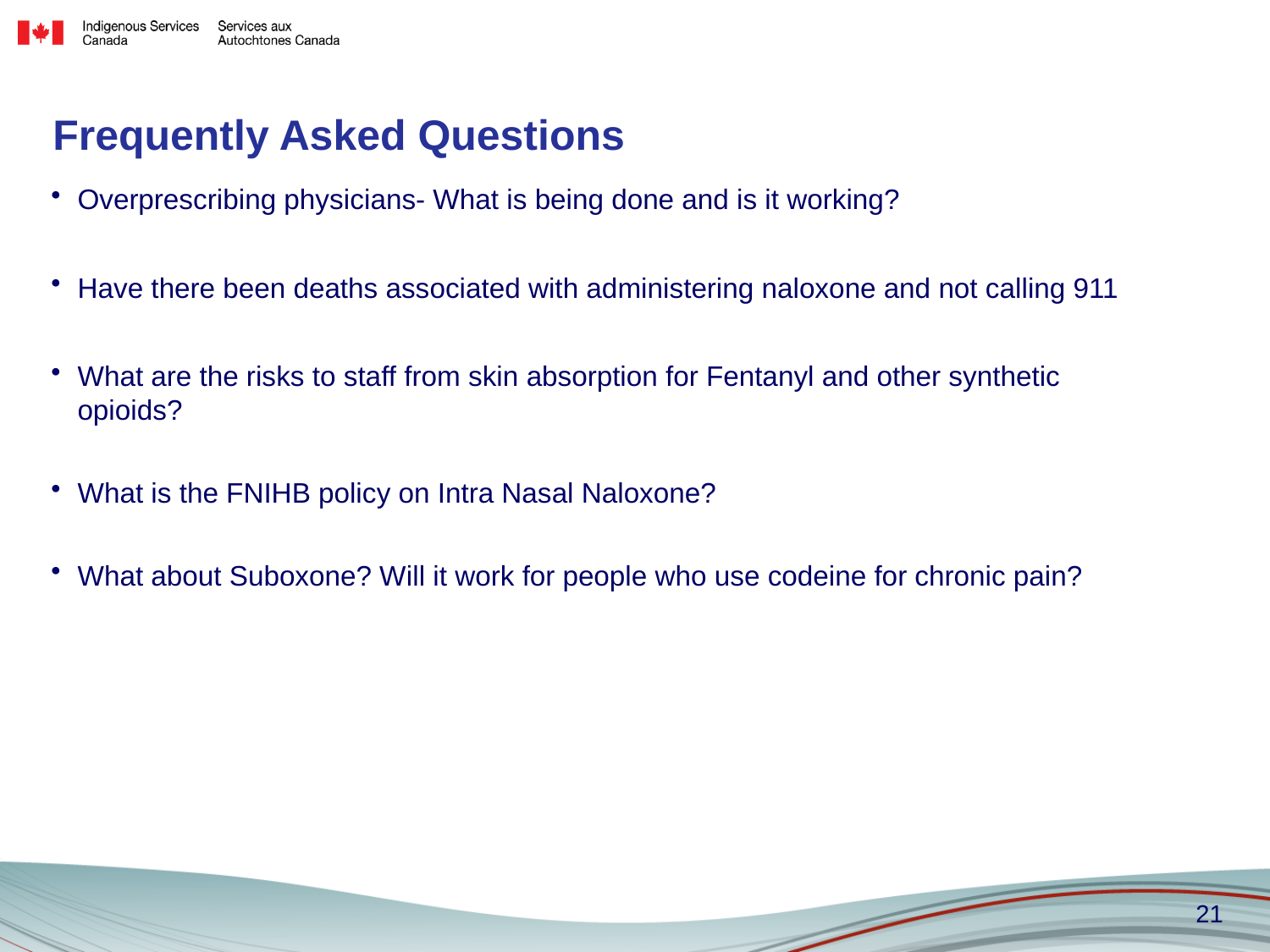

# Frequently Asked Questions
Overprescribing physicians- What is being done and is it working?

Have there been deaths associated with administering naloxone and not calling 911

What are the risks to staff from skin absorption for Fentanyl and other synthetic opioids?

What is the FNIHB policy on Intra Nasal Naloxone?

What about Suboxone? Will it work for people who use codeine for chronic pain?

21